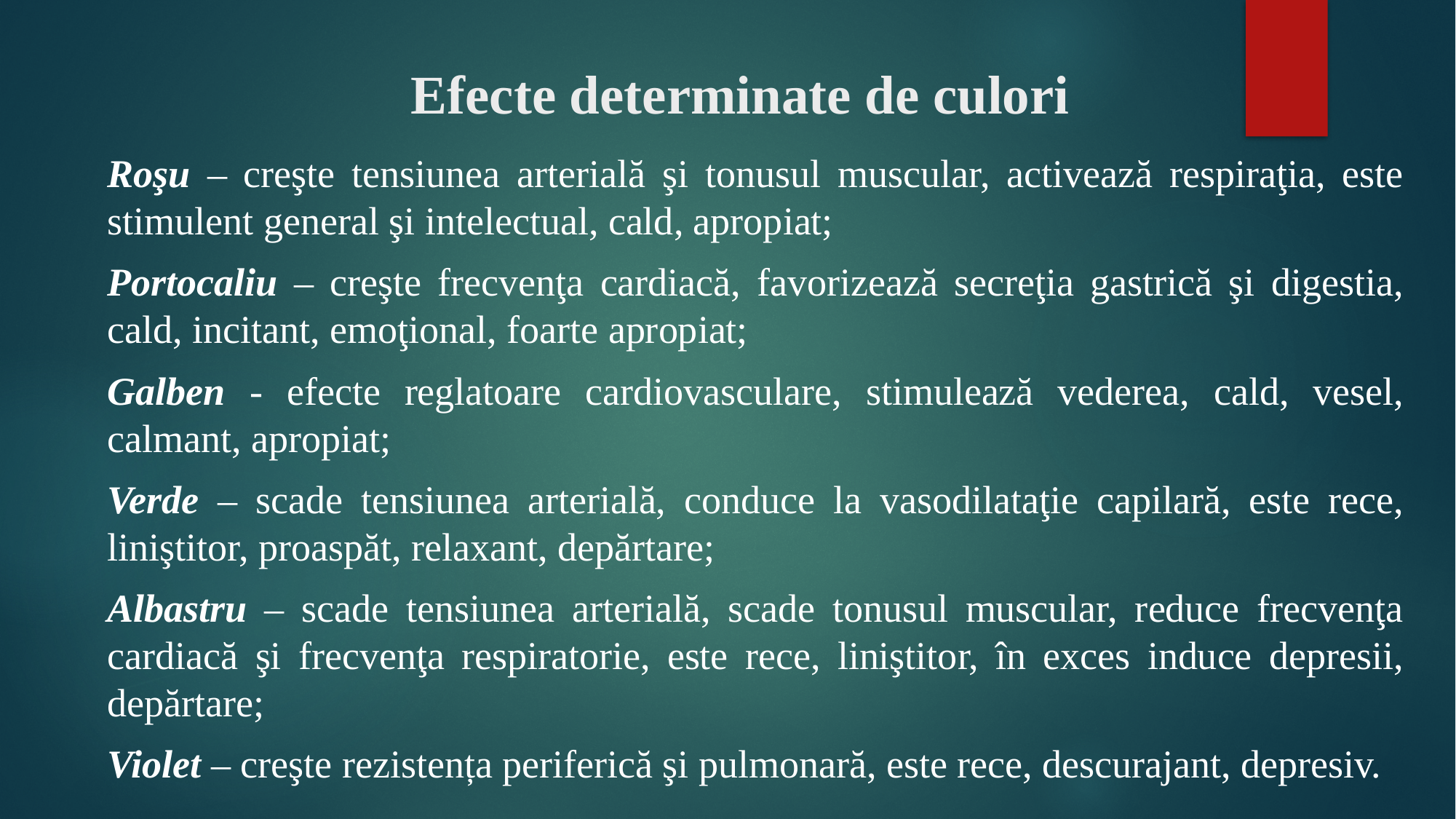

# Efecte determinate de culori
Roşu – creşte tensiunea arterială şi tonusul muscular, activează respiraţia, este stimulent general şi intelectual, cald, apropiat;
Portocaliu – creşte frecvenţa cardiacă, favorizează secreţia gastrică şi digestia, cald, incitant, emoţional, foarte apropiat;
Galben - efecte reglatoare cardiovasculare, stimulează vederea, cald, vesel, calmant, apropiat;
Verde – scade tensiunea arterială, conduce la vasodilataţie capilară, este rece, liniştitor, proaspăt, relaxant, depărtare;
Albastru – scade tensiunea arterială, scade tonusul muscular, reduce frecvenţa cardiacă şi frecvenţa respiratorie, este rece, liniştitor, în exces induce depresii, depărtare;
Violet – creşte rezistența periferică şi pulmonară, este rece, descurajant, depresiv.